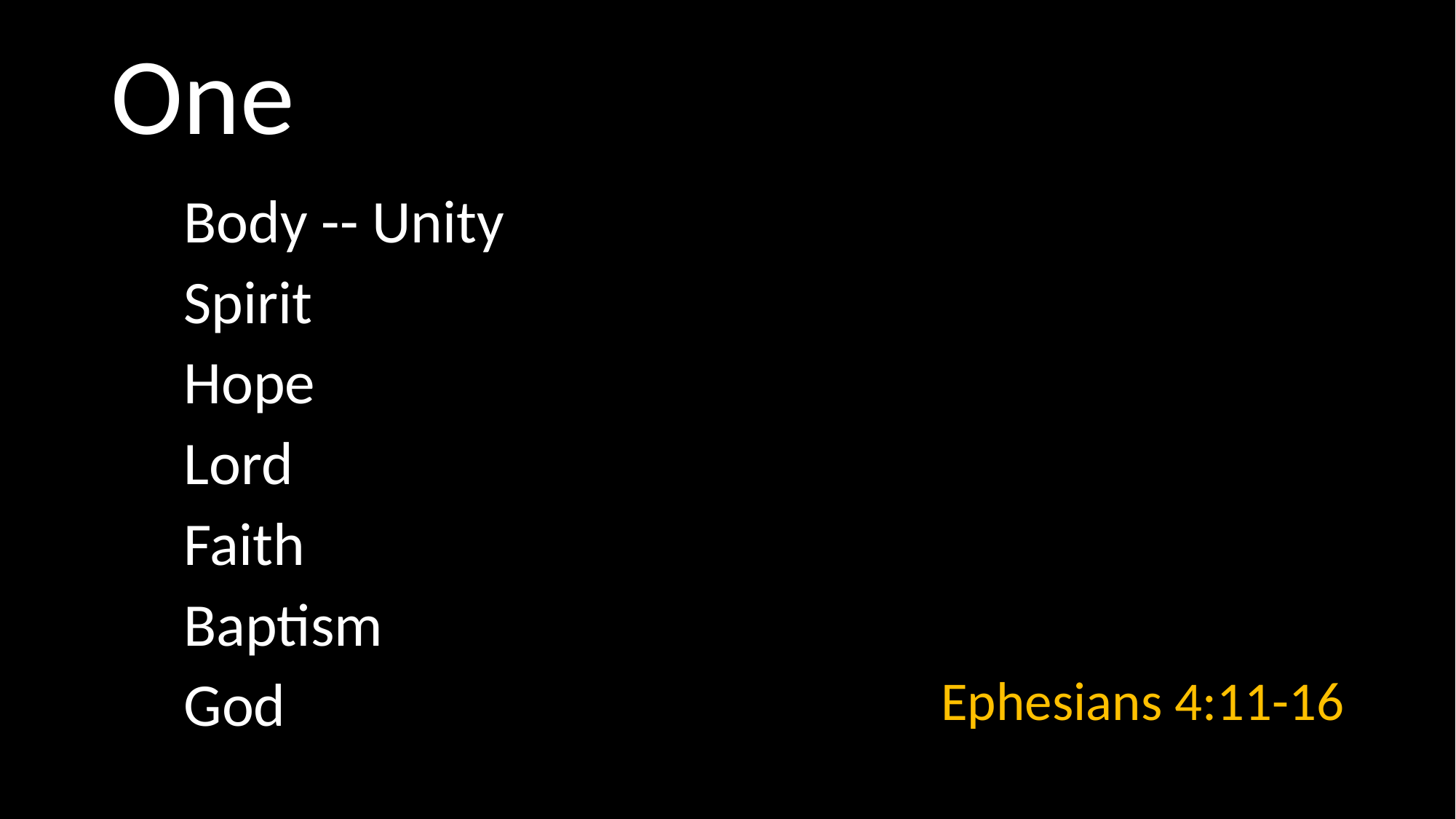

# One
Body -- Unity
Spirit
Hope
Lord
Faith
Baptism
God
Ephesians 4:11-16